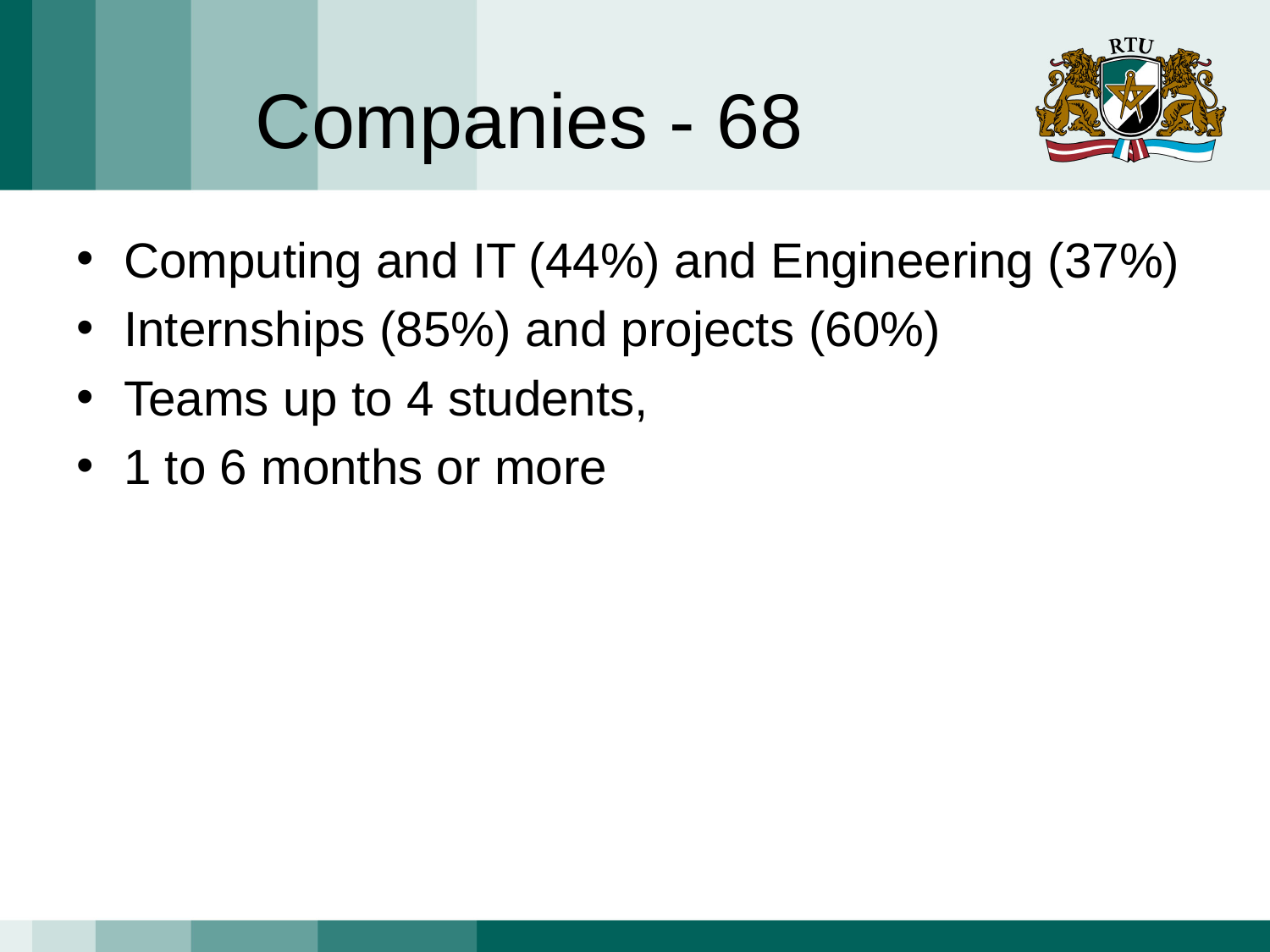

# Companies - 68
Computing and IT (44%) and Engineering (37%)
Internships (85%) and projects (60%)
Teams up to 4 students,
1 to 6 months or more